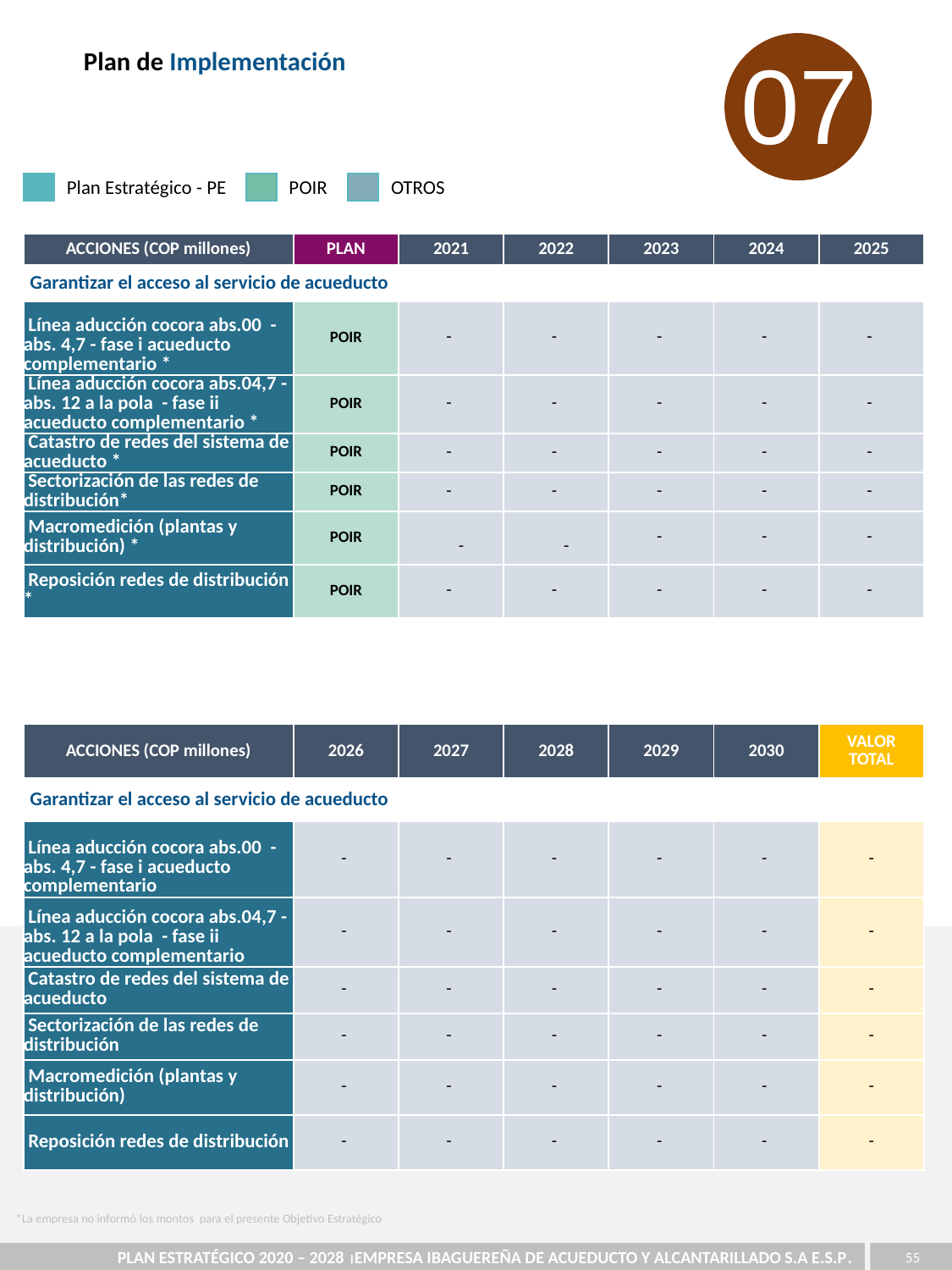

07

Plan de Implementación
Plan Estratégico - PE
POIR
OTROS

| ACCIONES (COP millones) | PLAN | 2021 | 2022 | 2023 | 2024 | 2025 |
| --- | --- | --- | --- | --- | --- | --- |
| Garantizar el acceso al servicio de acueducto |  |  |  |  |  |  |
| Línea aducción cocora abs.00 - abs. 4,7 - fase i acueducto complementario \* | POIR | - | - | - | - | - |
| Línea aducción cocora abs.04,7 - abs. 12 a la pola - fase ii acueducto complementario \* | POIR | - | - | - | - | - |
| Catastro de redes del sistema de acueducto \* | POIR | - | - | - | - | - |
| Sectorización de las redes de distribución\* | POIR | - | - | - | - | - |
| Macromedición (plantas y distribución) \* | POIR | - | - | - | - | - |
| Reposición redes de distribución \* | POIR | - | - | - | - | - |
| ACCIONES (COP millones) | 2026 | 2027 | 2028 | 2029 | 2030 | VALOR TOTAL |
| --- | --- | --- | --- | --- | --- | --- |
| Garantizar el acceso al servicio de acueducto |  |  |  |  |  |  |
| Línea aducción cocora abs.00 - abs. 4,7 - fase i acueducto complementario | - | - | - | - | - | - |
| Línea aducción cocora abs.04,7 - abs. 12 a la pola - fase ii acueducto complementario | - | - | - | - | - | - |
| Catastro de redes del sistema de acueducto | - | - | - | - | - | - |
| Sectorización de las redes de distribución | - | - | - | - | - | - |
| Macromedición (plantas y distribución) | - | - | - | - | - | - |
| Reposición redes de distribución | - | - | - | - | - | - |
*La empresa no informó los montos  para el presente Objetivo Estratégico